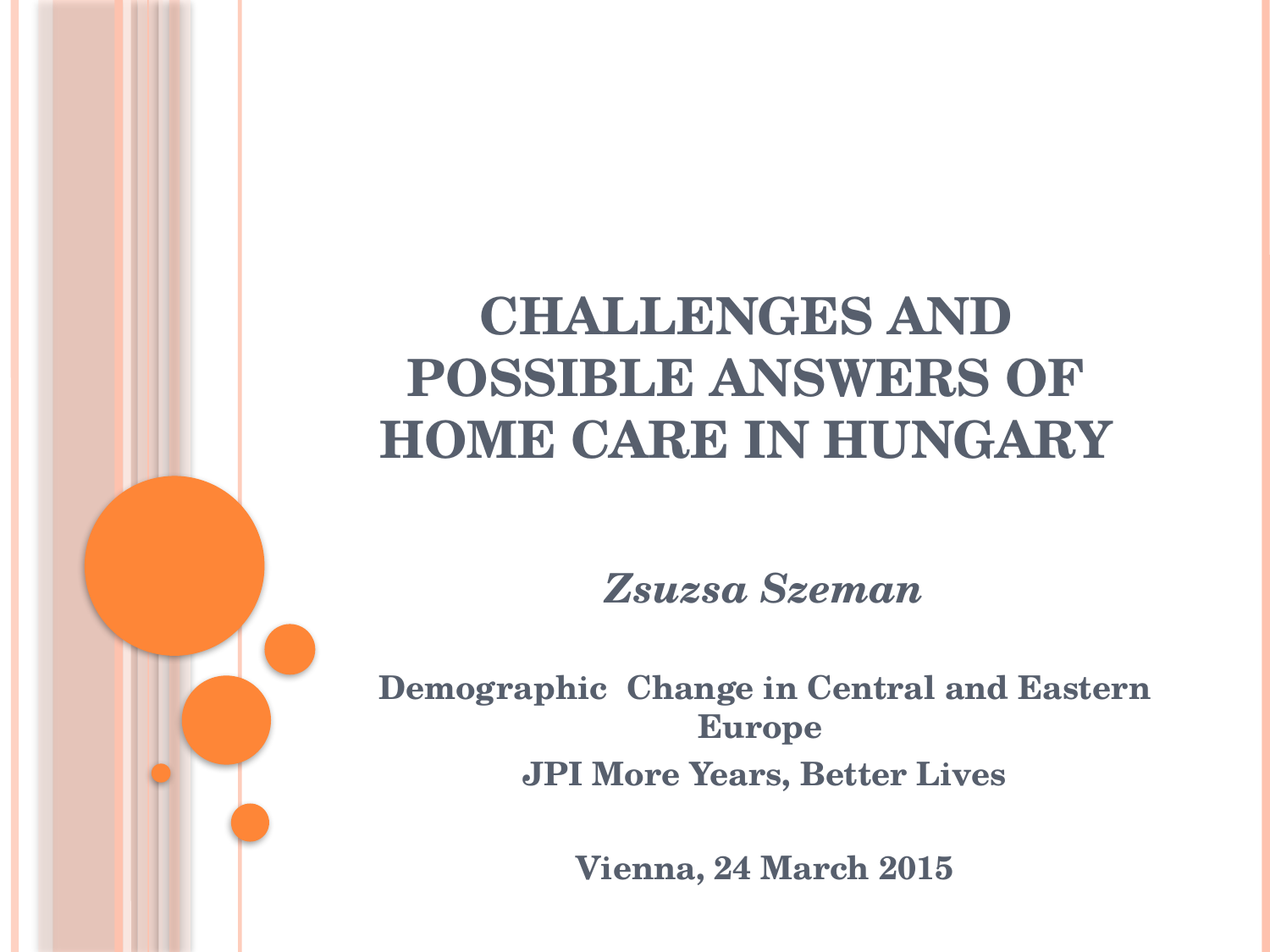

# Challenges and Possible Answers of Home Care in Hungary
Zsuzsa Szeman

Demographic  Change in Central and Eastern Europe
JPI More Years, Better Lives

Vienna, 24 March 2015